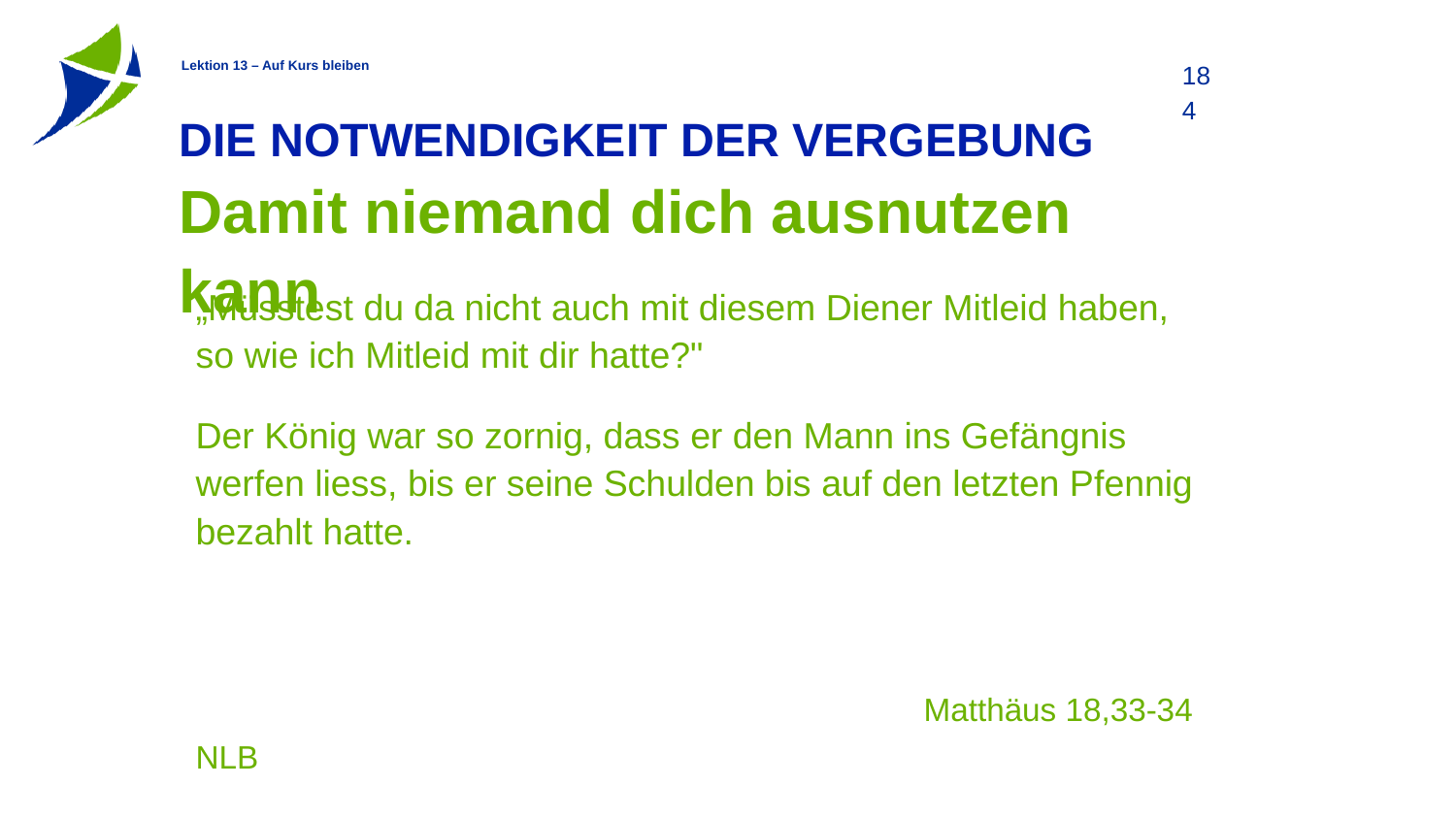

184
# Die Notwendigkeit der Vergebung
Damit niemand dich ausnutzen kann
„Müsstest du da nicht auch mit diesem Diener Mitleid haben, so wie ich Mitleid mit dir hatte?"
Der König war so zornig, dass er den Mann ins Gefängnis werfen liess, bis er seine Schulden bis auf den letzten Pfennig bezahlt hatte.
												Matthäus 18,33-34 NLB